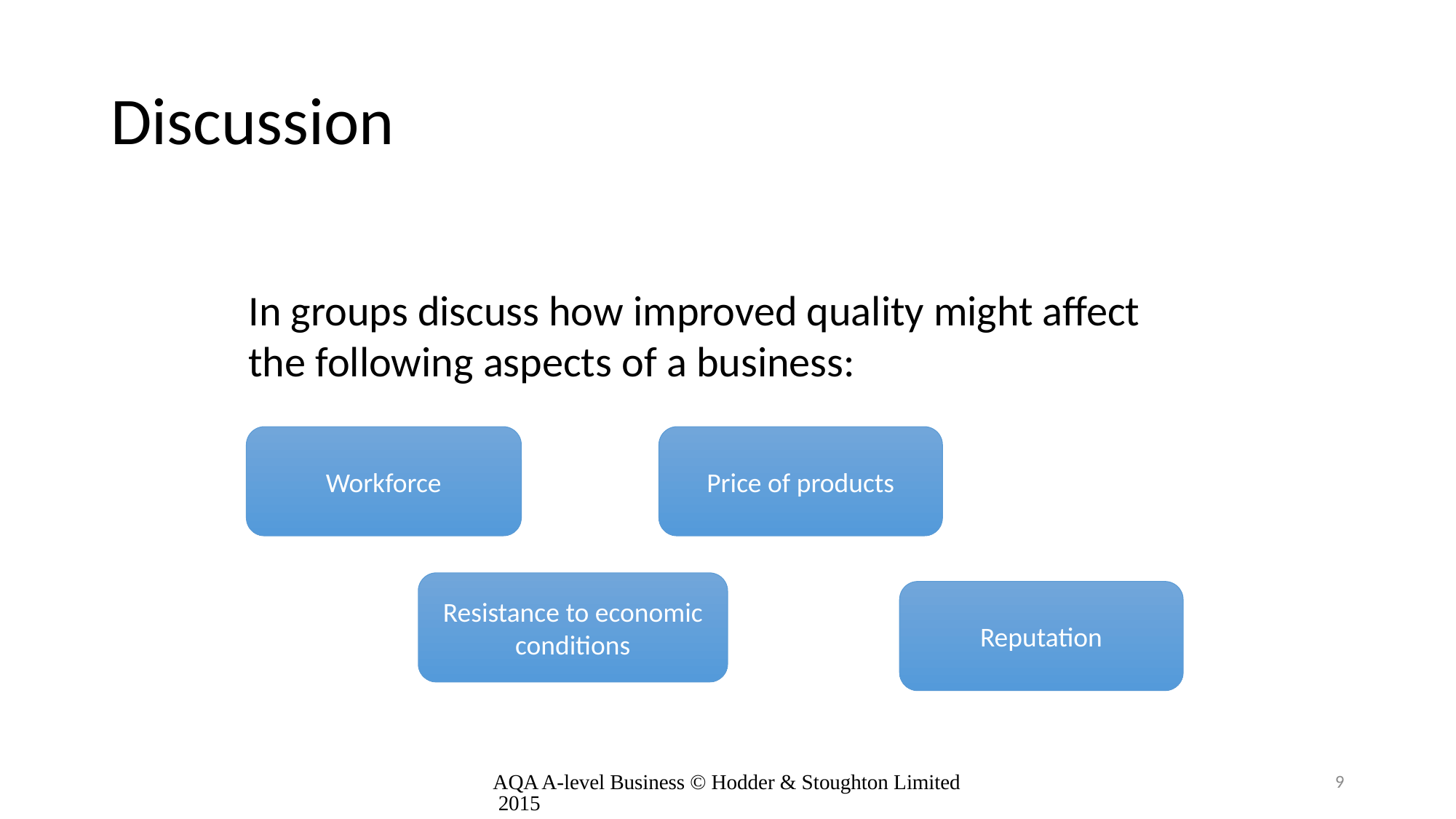

# Discussion
In groups discuss how improved quality might affect the following aspects of a business:

Workforce
Price of products
Resistance to economic conditions
Reputation
AQA A-level Business © Hodder & Stoughton Limited 2015
9